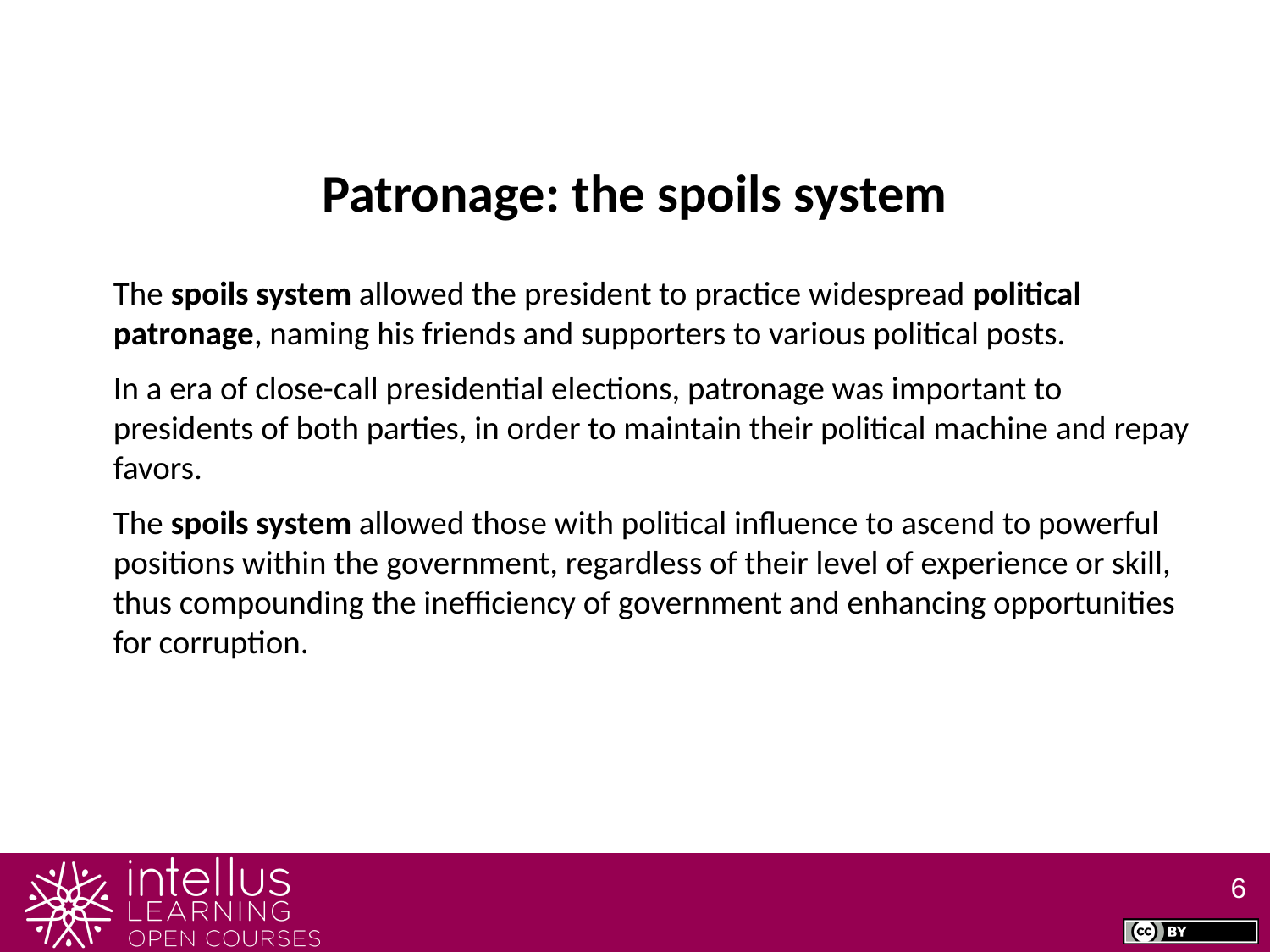

Patronage: the spoils system
The spoils system allowed the president to practice widespread political patronage, naming his friends and supporters to various political posts.
In a era of close-call presidential elections, patronage was important to presidents of both parties, in order to maintain their political machine and repay favors.
The spoils system allowed those with political influence to ascend to powerful positions within the government, regardless of their level of experience or skill, thus compounding the inefficiency of government and enhancing opportunities for corruption.

6